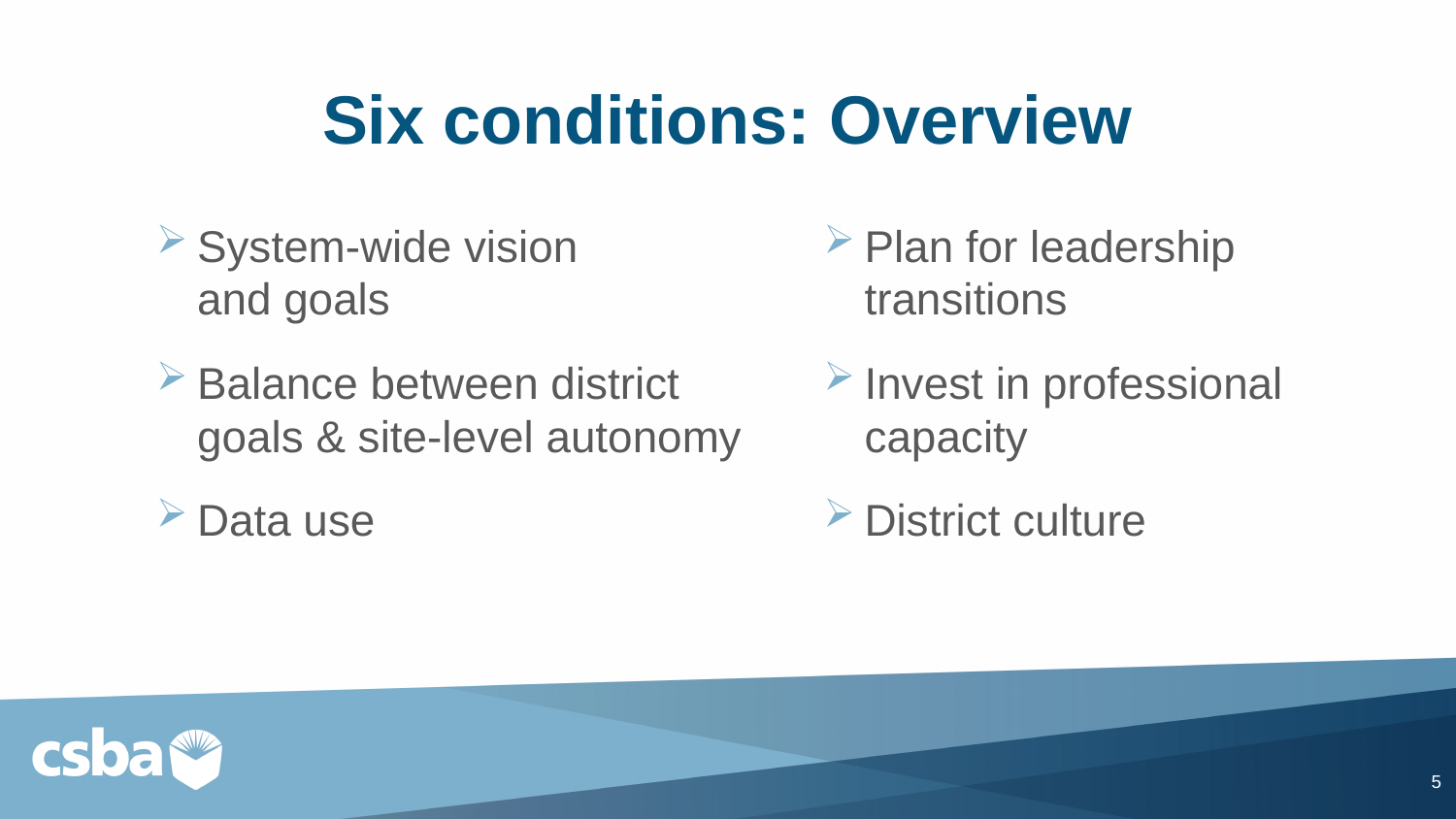

# Six conditions: Overview
Plan for leadership transitions
Invest in professional capacity
District culture

System-wide vision
and goals
Balance between district goals & site-level autonomy
Data use

5